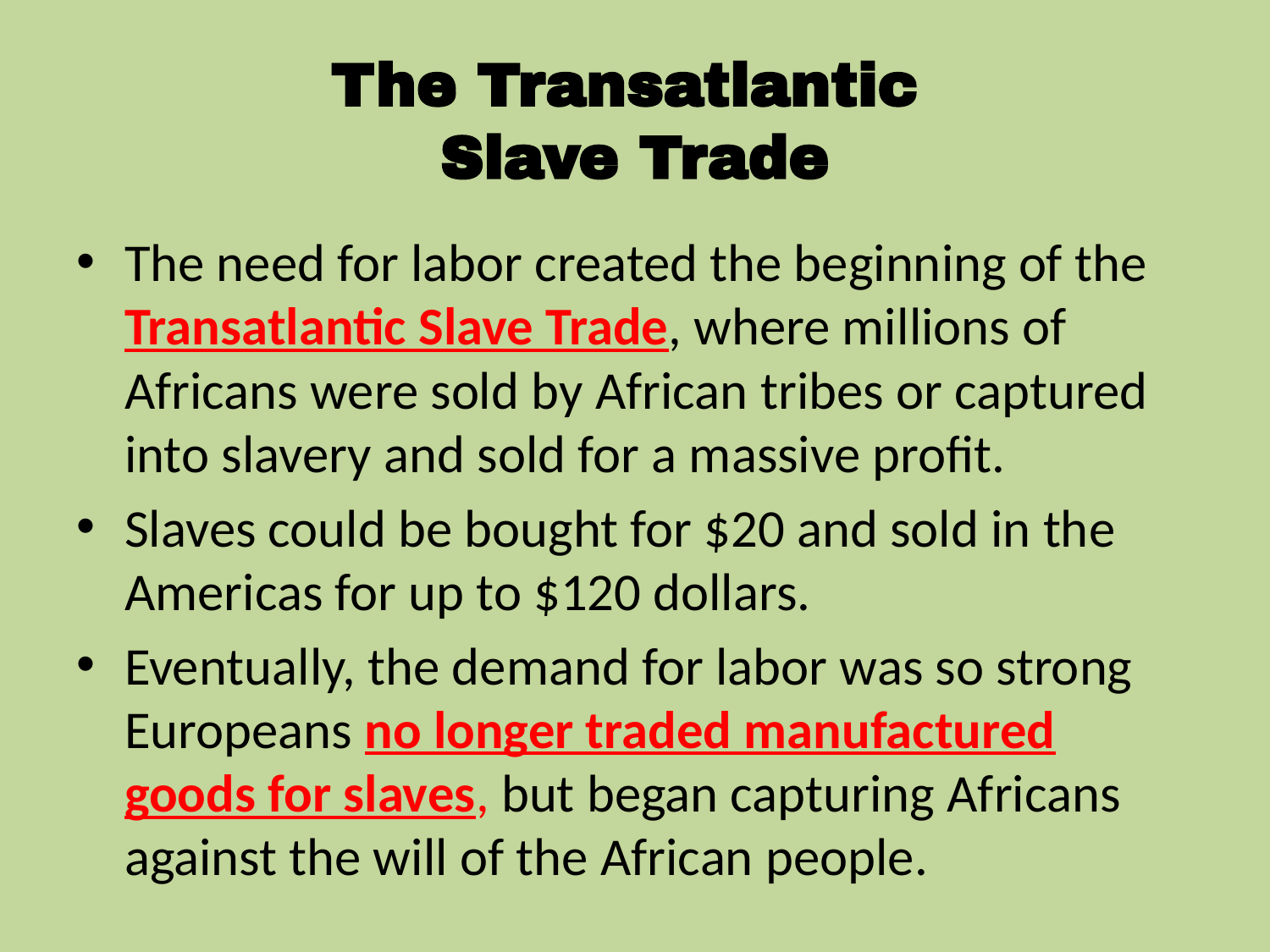

# The Transatlantic Slave Trade
The need for labor created the beginning of the Transatlantic Slave Trade, where millions of Africans were sold by African tribes or captured into slavery and sold for a massive profit.
Slaves could be bought for $20 and sold in the Americas for up to $120 dollars.
Eventually, the demand for labor was so strong Europeans no longer traded manufactured goods for slaves, but began capturing Africans against the will of the African people.